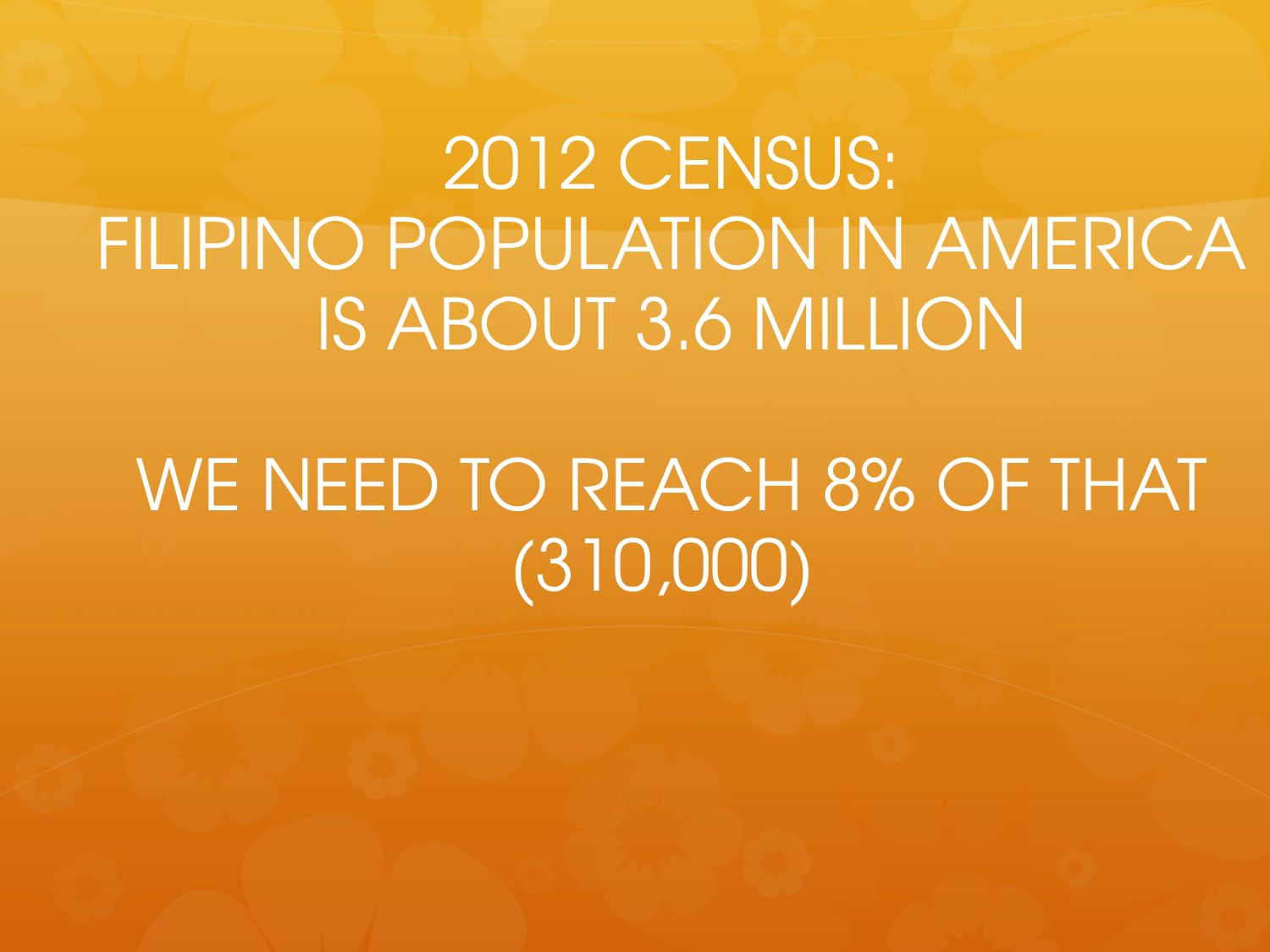

# 2012 CENSUS: FILIPINO POPULATION IN AMERICA IS ABOUT 3.6 MILLION WE NEED TO REACH 8% OF THAT (310,000)